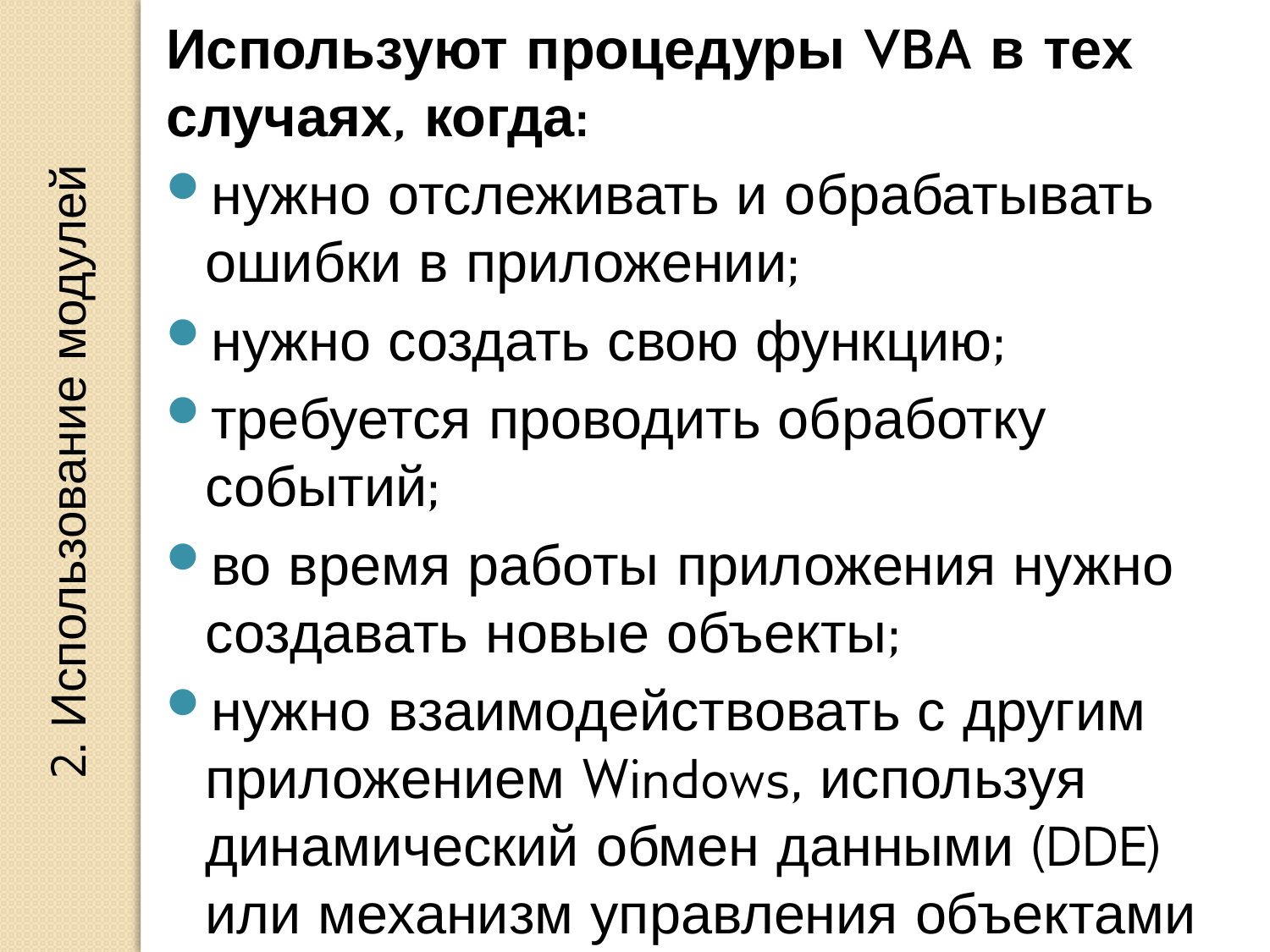

Используют процедуры VBA в тех случаях, когда:
нужно отслеживать и обрабатывать ошибки в приложении;
нужно создать свою функцию;
требуется проводить обработку событий;
во время работы приложения нужно создавать новые объекты;
нужно взаимодействовать с другим приложением Windows, используя динамический обмен данными (DDE) или механизм управления объектами OLE (OLE Automation);
необходим прямой доступ к функциям Windows API;
нужно поместить часть программ приложения в библиотеку;
вы хотите обрабатывать отдельные записи, а не наборы записей;
для работы со связанными таблицами необходимо использовать некоторые функции исходных систем управления базами данных (процедуры SQL Server или средства определения данных);
необходимо создать приложение с высокой производительностью. В связи с тем, что модули компилируются, они выполняются несколько быстрее, чем макросы. Возможно, вы заметите эту разницу лишь на медленных процессорах.
2. Использование модулей